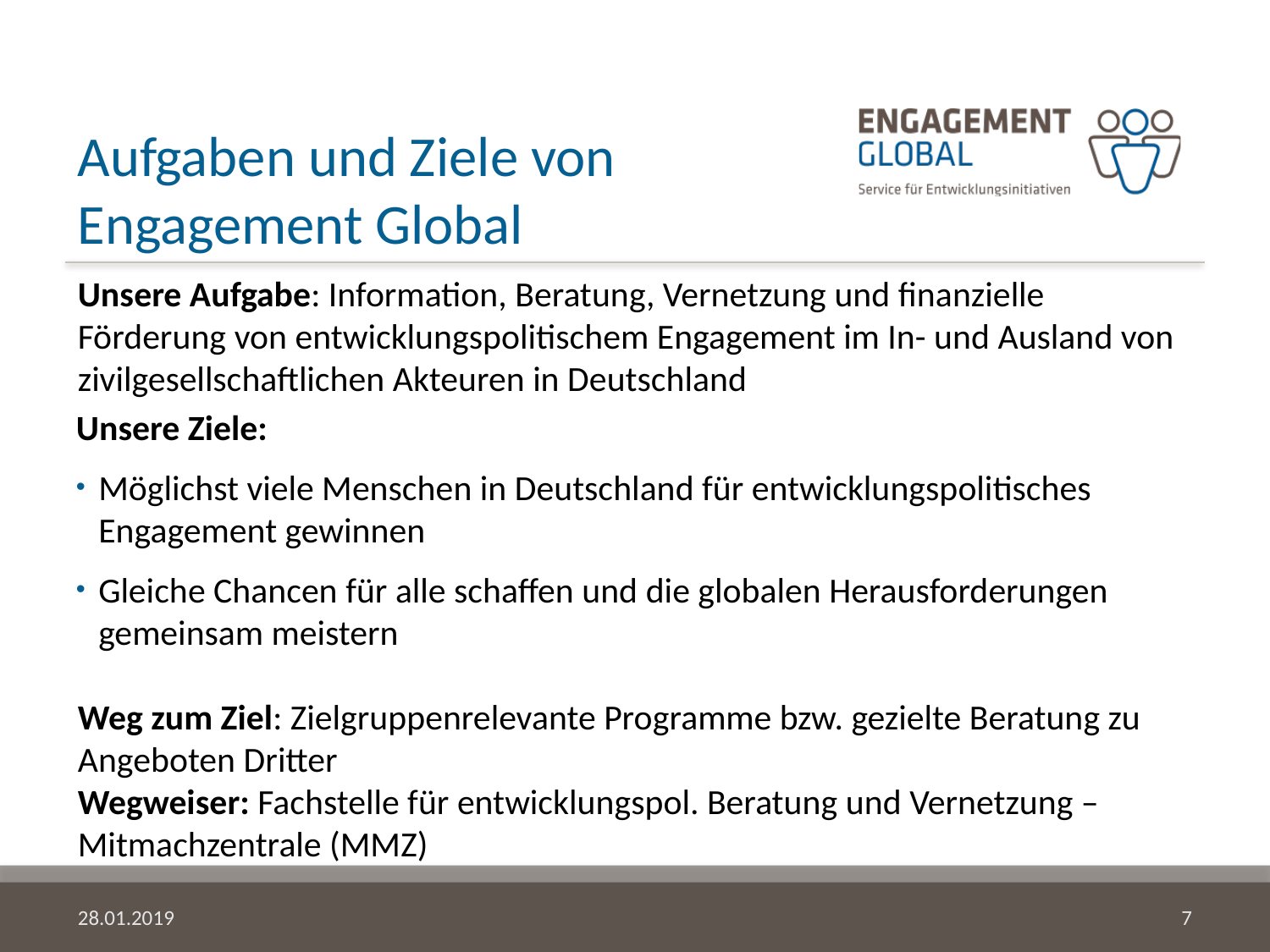

# Aufgaben und Ziele von Engagement Global
Unsere Aufgabe: Information, Beratung, Vernetzung und finanzielle Förderung von entwicklungspolitischem Engagement im In- und Ausland von zivilgesellschaftlichen Akteuren in Deutschland

Weg zum Ziel: Zielgruppenrelevante Programme bzw. gezielte Beratung zu Angeboten Dritter
Wegweiser: Fachstelle für entwicklungspol. Beratung und Vernetzung – Mitmachzentrale (MMZ)
Unsere Ziele:
Möglichst viele Menschen in Deutschland für entwicklungspolitisches Engagement gewinnen
Gleiche Chancen für alle schaffen und die globalen Herausforderungen
gemeinsam meistern
28.01.2019

7